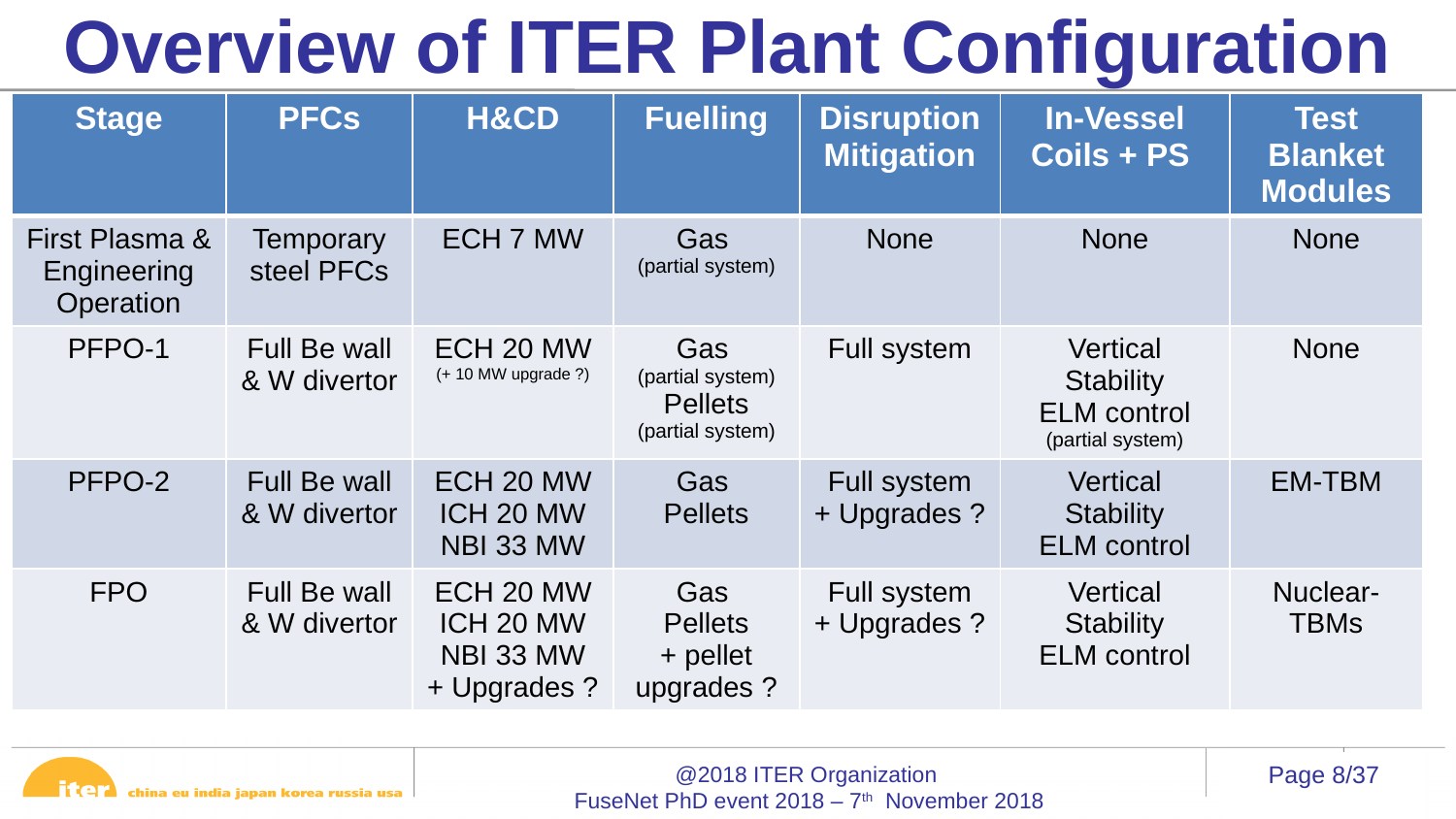

Overview of ITER Plant Configuration
| Stage | PFCs | H&CD | Fuelling | Disruption Mitigation | In-Vessel Coils + PS | Test Blanket Modules |
| --- | --- | --- | --- | --- | --- | --- |
| First Plasma & Engineering Operation | Temporary steel PFCs | ECH 7 MW | Gas (partial system) | None | None | None |
| PFPO-1 | Full Be wall & W divertor | ECH 20 MW (+ 10 MW upgrade ?) | Gas (partial system) Pellets (partial system) | Full system | Vertical Stability ELM control (partial system) | None |
| PFPO-2 | Full Be wall & W divertor | ECH 20 MW ICH 20 MW NBI 33 MW | Gas Pellets | Full system + Upgrades ? | Vertical Stability ELM control | EM-TBM |
| FPO | Full Be wall & W divertor | ECH 20 MW ICH 20 MW NBI 33 MW + Upgrades ? | Gas Pellets + pellet upgrades ? | Full system + Upgrades ? | Vertical Stability ELM control | Nuclear-TBMs |